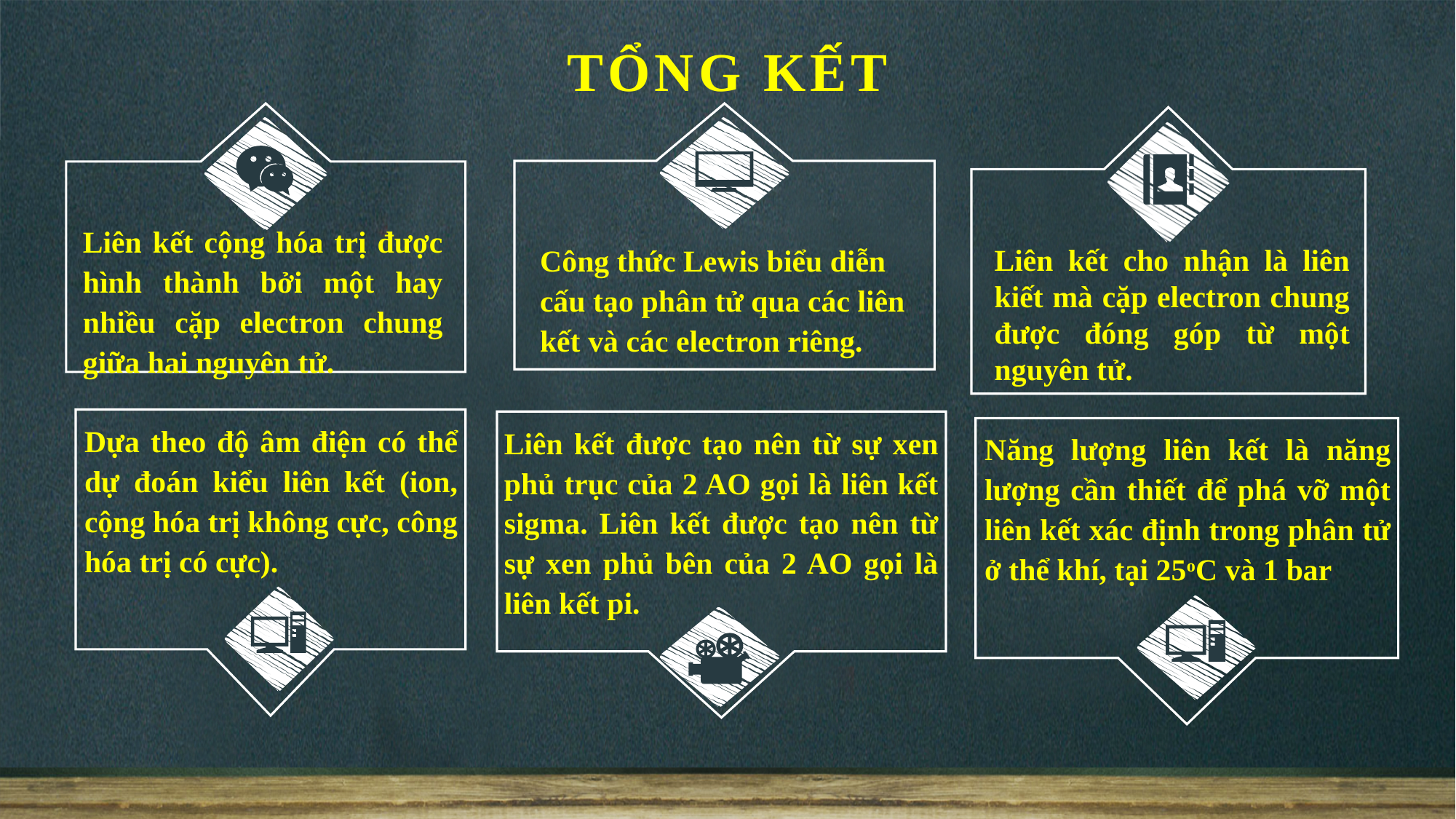

TỔNG KẾT

Liên kết cộng hóa trị được hình thành bởi một hay nhiều cặp electron chung giữa hai nguyên tử.

Công thức Lewis biểu diễn cấu tạo phân tử qua các liên kết và các electron riêng.

Liên kết cho nhận là liên kiết mà cặp electron chung được đóng góp từ một nguyên tử.

Dựa theo độ âm điện có thể dự đoán kiểu liên kết (ion, cộng hóa trị không cực, công hóa trị có cực).

Liên kết được tạo nên từ sự xen phủ trục của 2 AO gọi là liên kết sigma. Liên kết được tạo nên từ sự xen phủ bên của 2 AO gọi là liên kết pi.

Năng lượng liên kết là năng lượng cần thiết để phá vỡ một liên kết xác định trong phân tử ở thể khí, tại 25oC và 1 bar